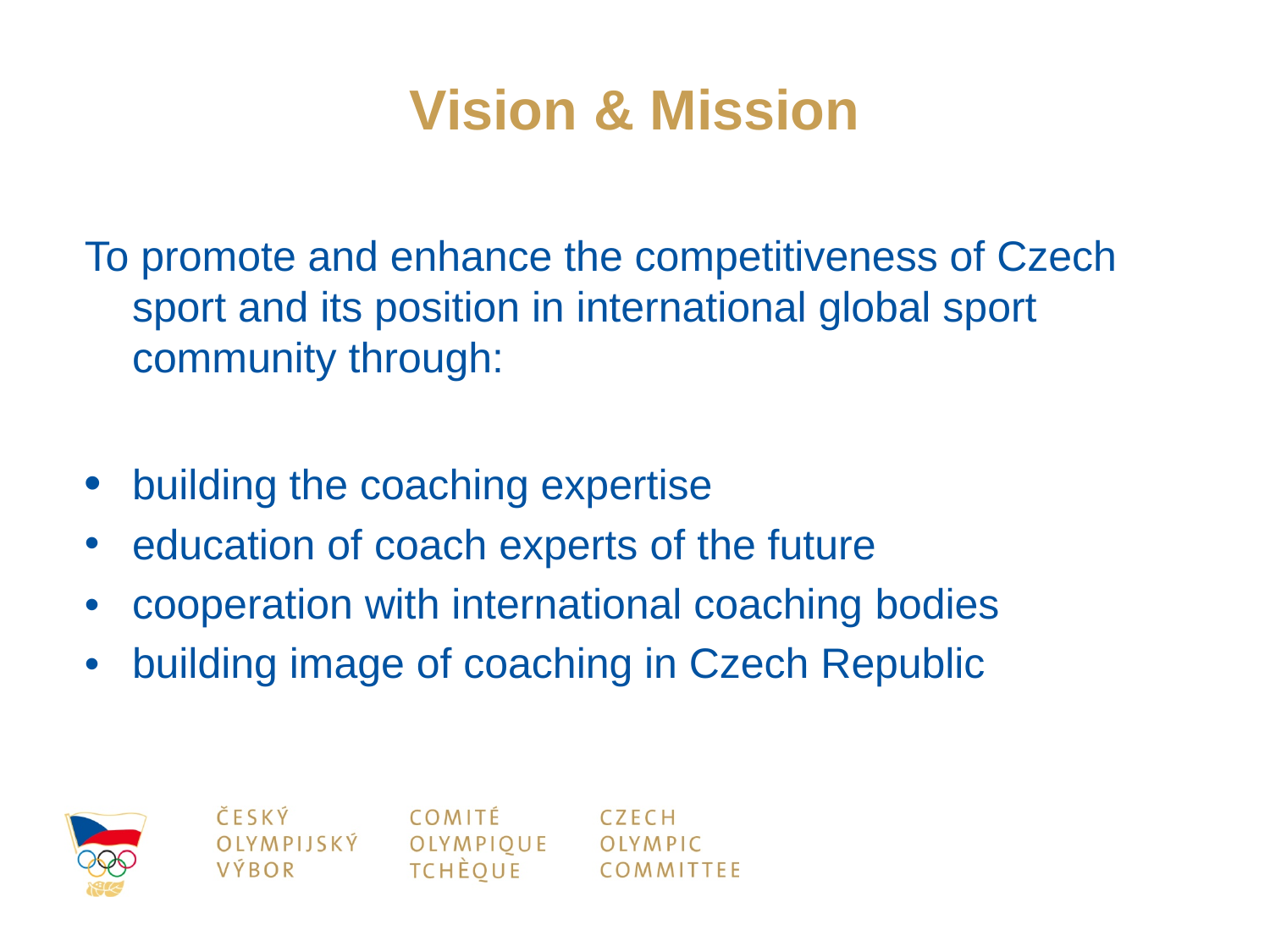

# Vision & Mission
To promote and enhance the competitiveness of Czech sport and its position in international global sport community through:

•	building the coaching expertise
education of coach experts of the future
•	cooperation with international coaching bodies
•	building image of coaching in Czech Republic